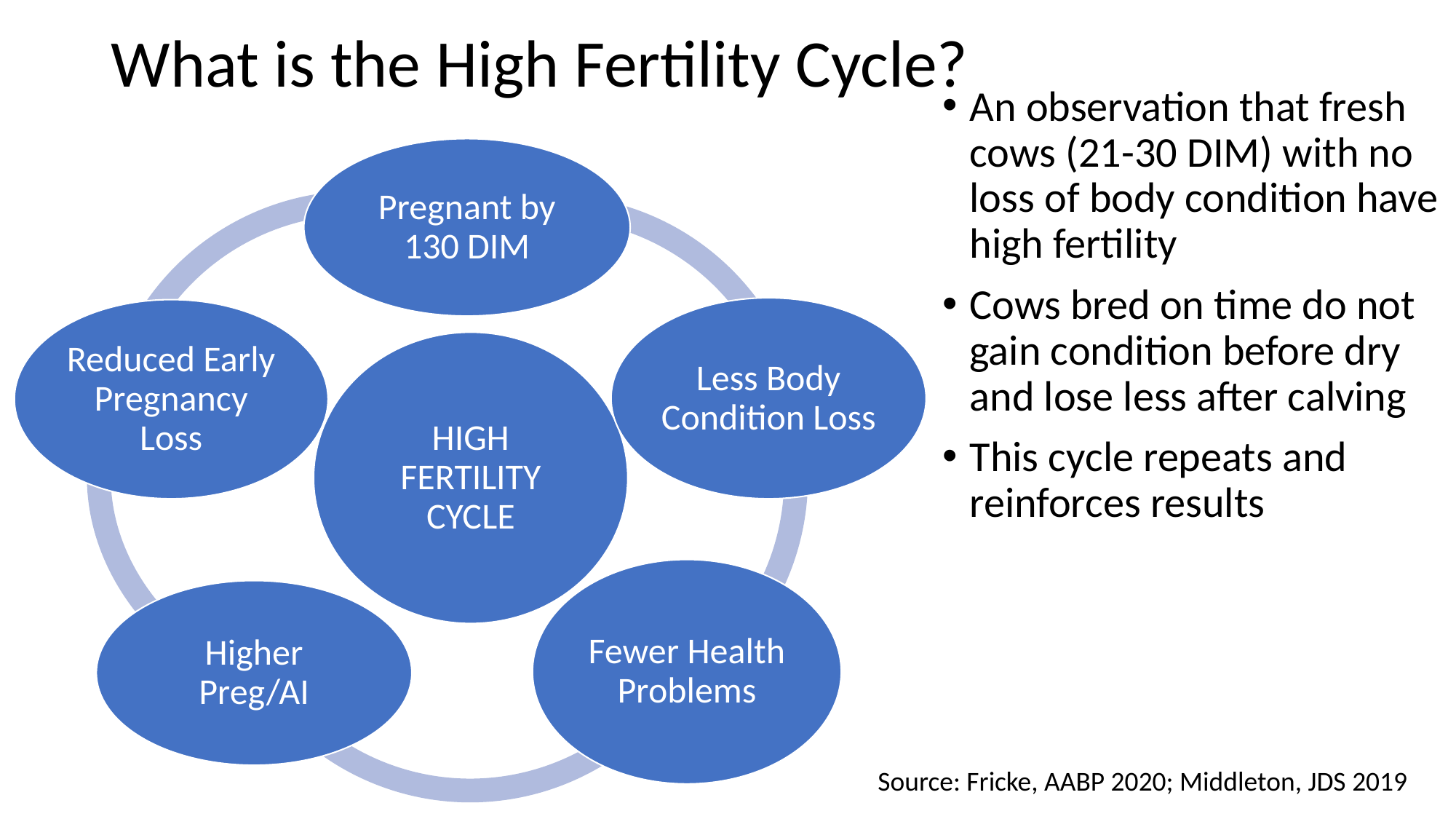

# What is the High Fertility Cycle?
An observation that fresh cows (21-30 DIM) with no loss of body condition have high fertility
Cows bred on time do not gain condition before dry and lose less after calving
This cycle repeats and reinforces results
HIGH FERTILITY CYCLE
Pregnant by 130 DIM
Less Body Condition Loss
Fewer Health Problems
Higher Preg/AI
Reduced Early Pregnancy Loss
Source: Fricke, AABP 2020; Middleton, JDS 2019